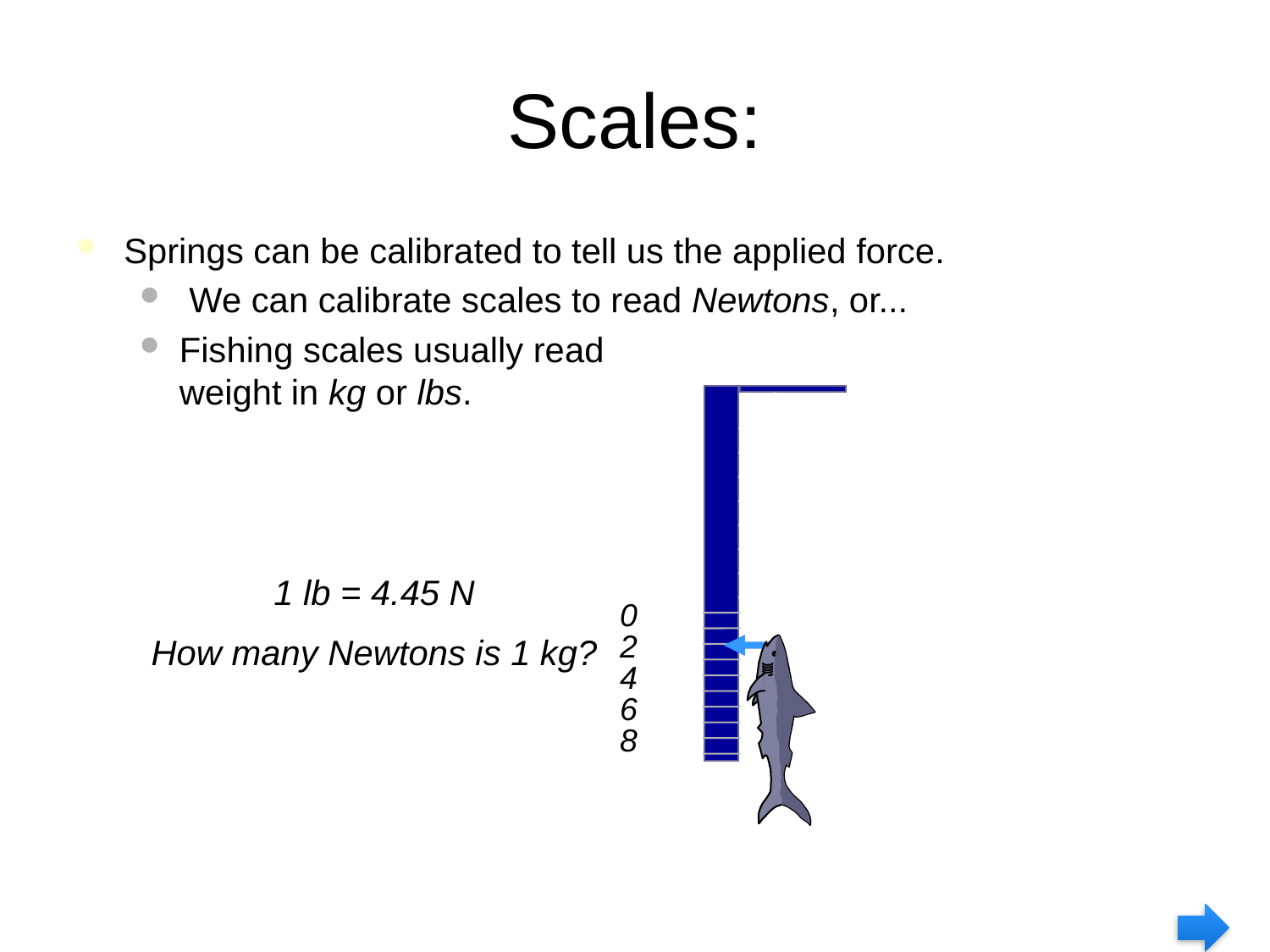

# Scales:
Springs can be calibrated to tell us the applied force.
 We can calibrate scales to read Newtons, or...
Fishing scales usually read
weight in kg or lbs.

1 lb = 4.45 N
How many Newtons is 1 kg?
0

2

4

6

8